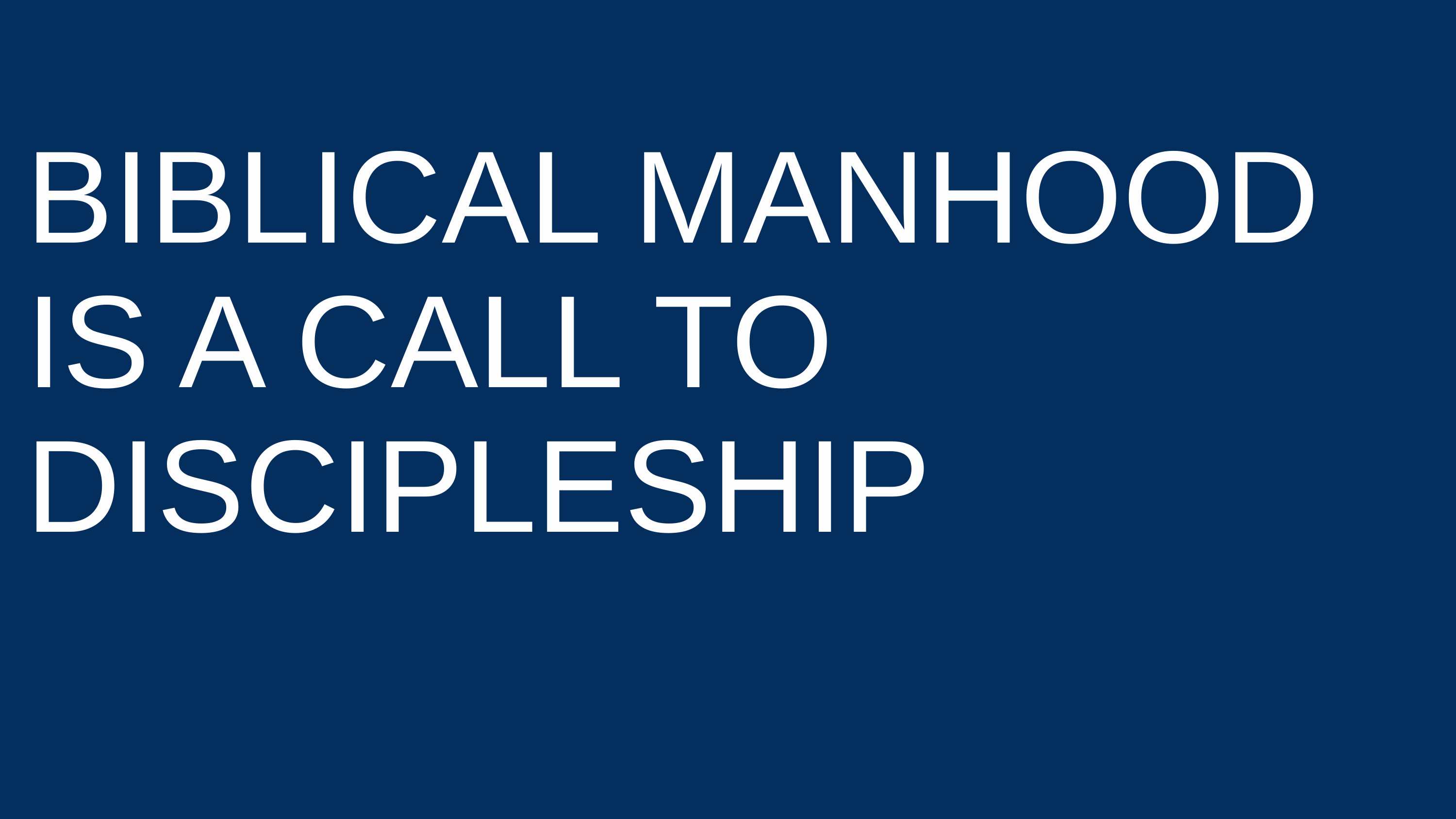

BIBLICAL MANHOOD IS A CALL TO DISCIPLESHIP